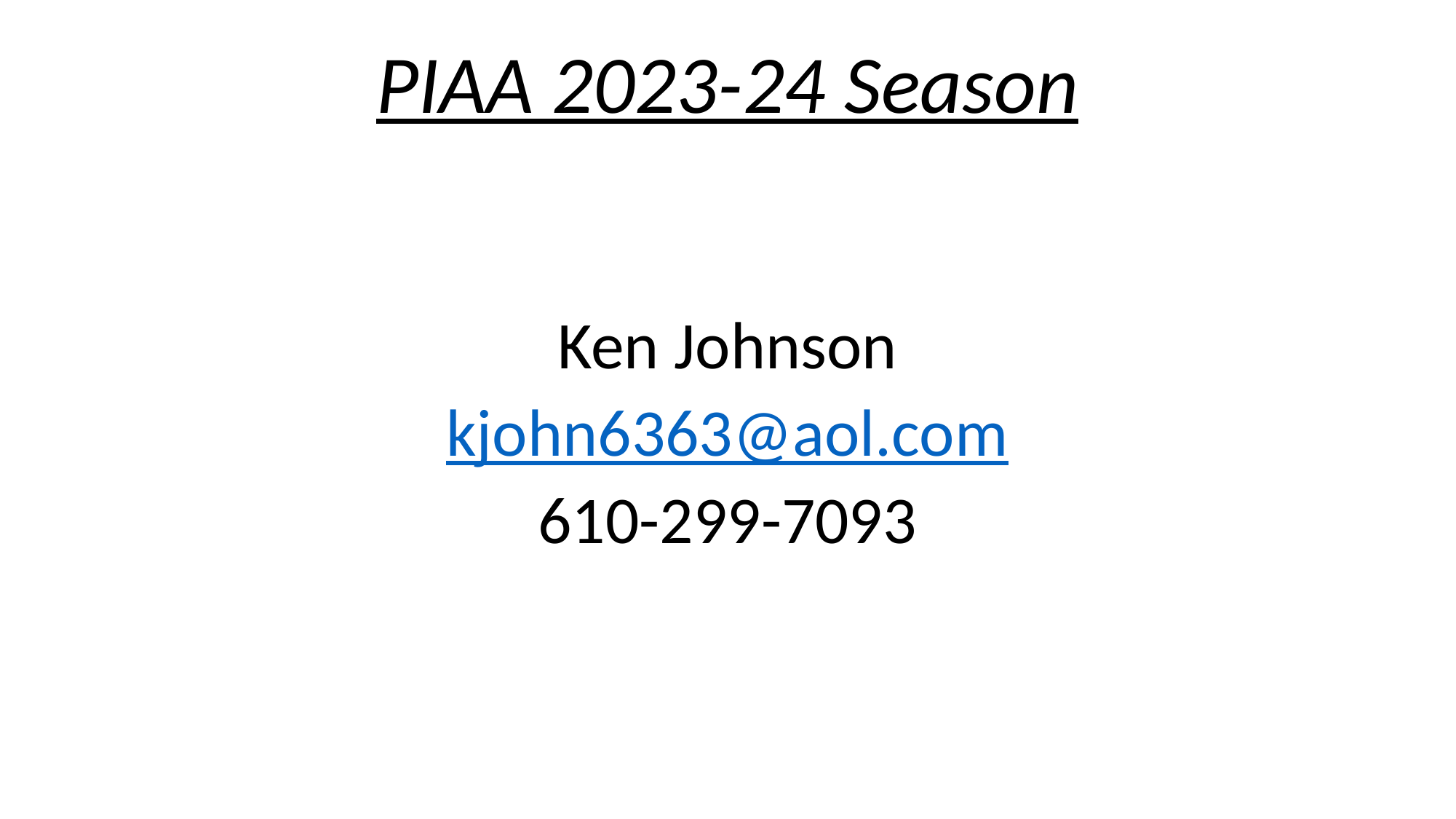

# PIAA 2023-24 Season

Ken Johnson
kjohn6363@aol.com
610-299-7093